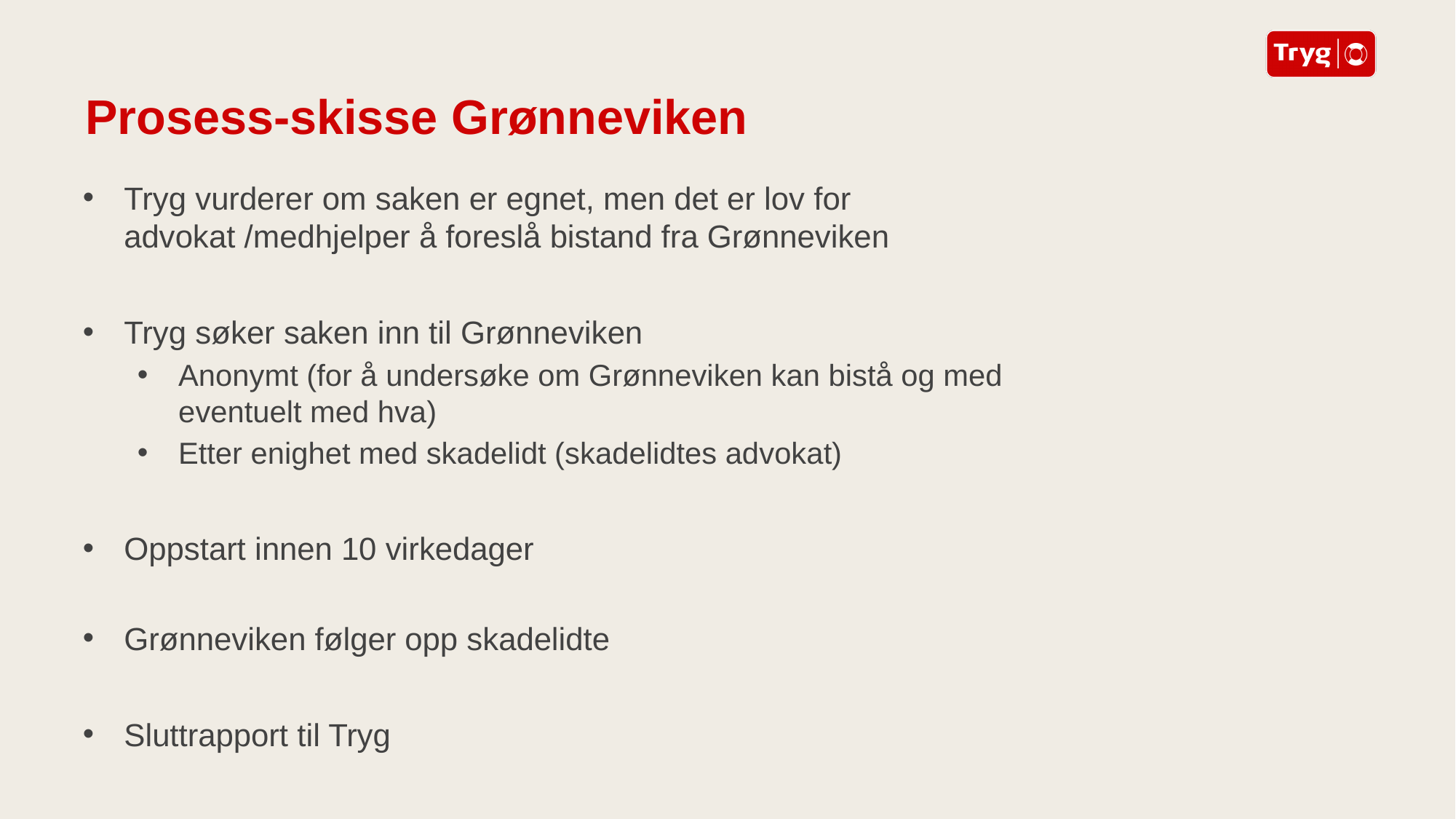

# Prosess-skisse Grønneviken
Tryg vurderer om saken er egnet, men det er lov for advokat /medhjelper å foreslå bistand fra Grønneviken

Tryg søker saken inn til Grønneviken
Anonymt (for å undersøke om Grønneviken kan bistå og med eventuelt med hva)
Etter enighet med skadelidt (skadelidtes advokat)

Oppstart innen 10 virkedager

Grønneviken følger opp skadelidte

Sluttrapport til Tryg